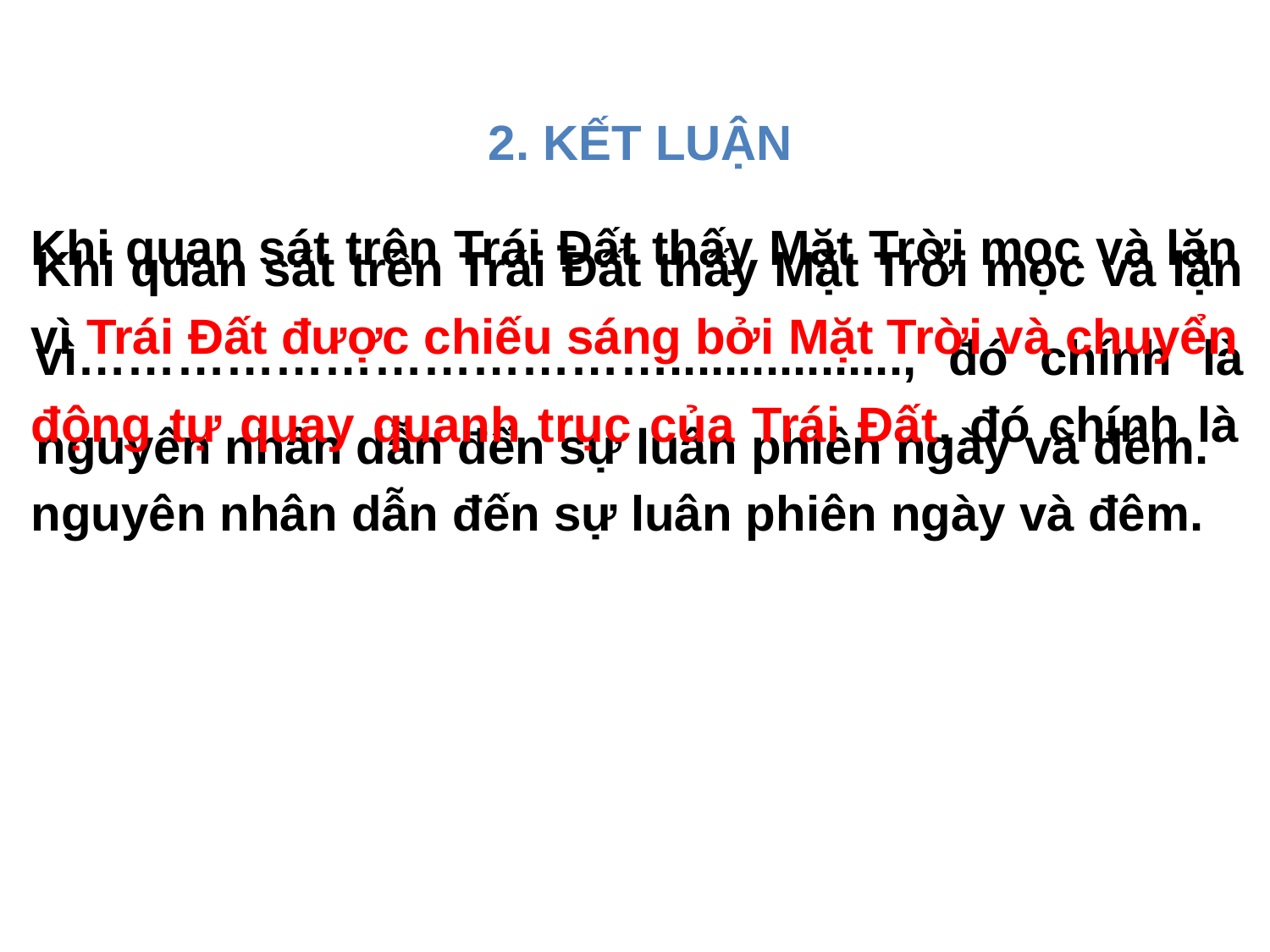

2. KẾT LUẬN
Khi quan sát trên Trái Đất thấy Mặt Trời mọc và lặn vì Trái Đất được chiếu sáng bởi Mặt Trời và chuyển động tự quay quanh trục của Trái Đất, đó chính là nguyên nhân dẫn đến sự luân phiên ngày và đêm.
Khi quan sát trên Trái Đất thấy Mặt Trời mọc và lặn vì………………………………................., đó chính là nguyên nhân dẫn đến sự luân phiên ngày và đêm.